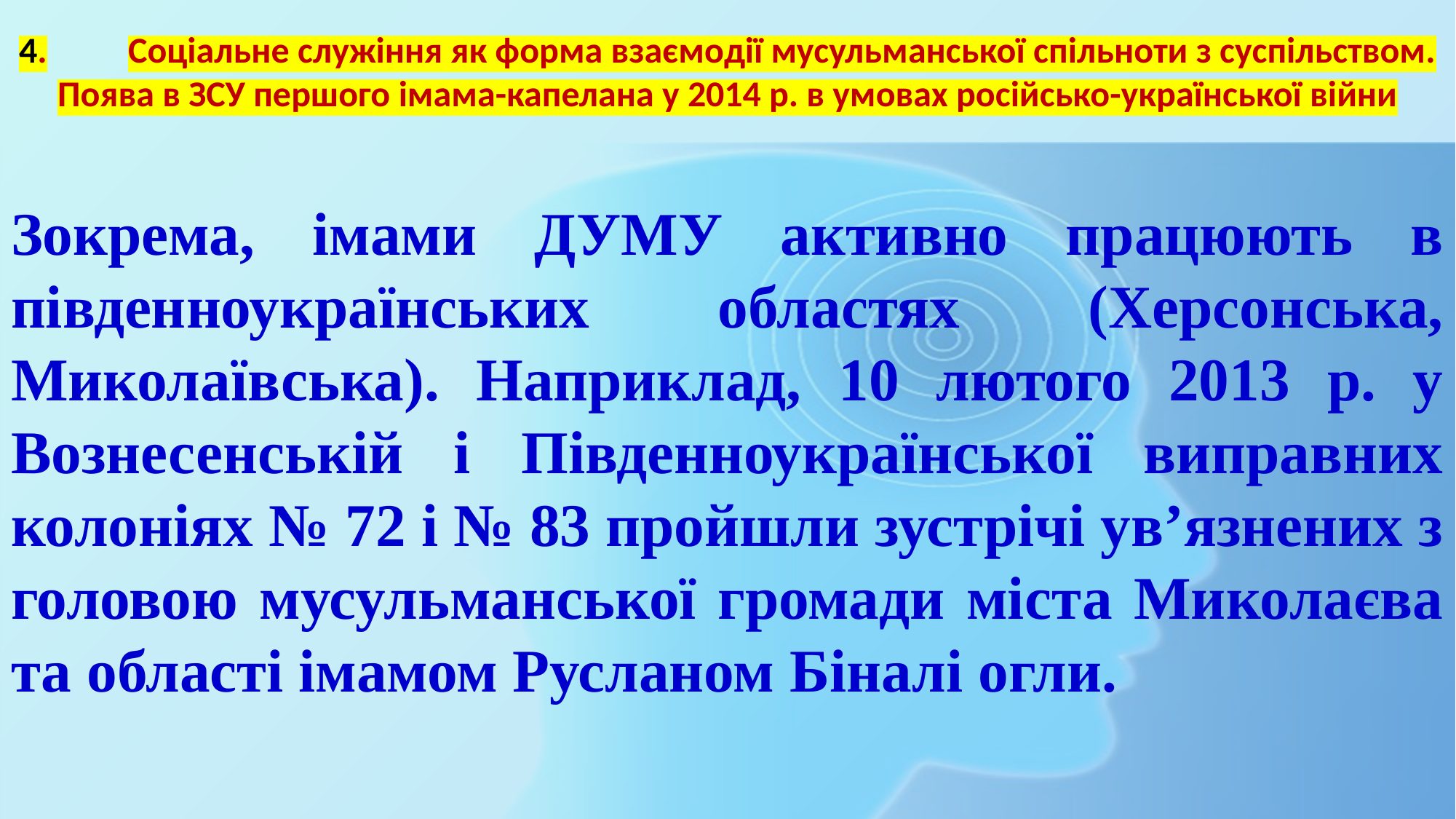

# 4.	Соціальне служіння як форма взаємодії мусульманської спільноти з суспільством. Поява в ЗСУ першого імама-капелана у 2014 р. в умовах російсько-української війни
Зокрема, імами ДУМУ активно працюють в південноукраїнських областях (Херсонська, Миколаївська). Наприклад, 10 лютого 2013 р. у Вознесенській і Південноукраїнської виправних колоніях № 72 і № 83 пройшли зустрічі ув’язнених з головою мусульманської громади міста Миколаєва та області імамом Русланом Біналі огли.